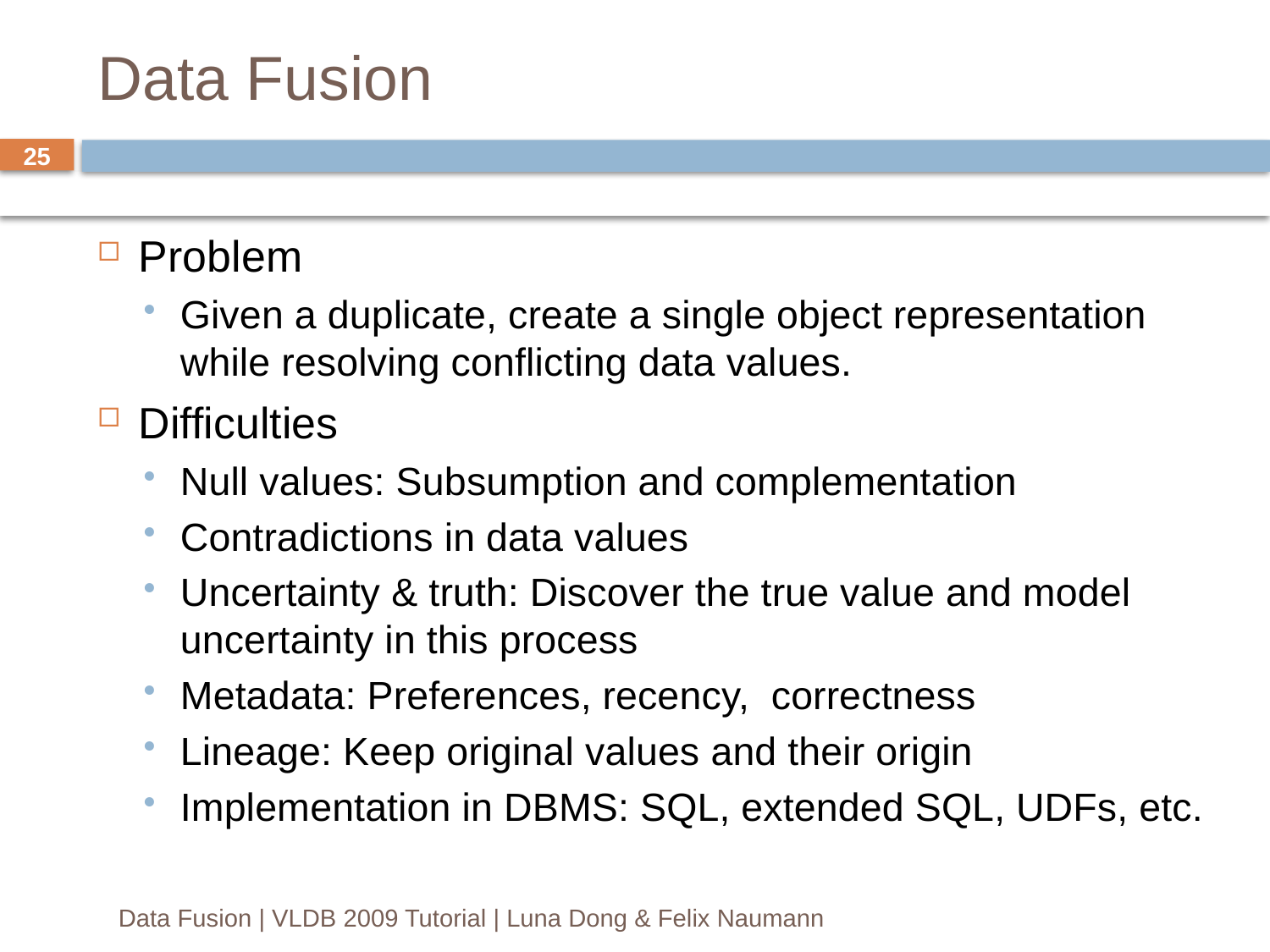

# Data Fusion
25
Problem
Given a duplicate, create a single object representation while resolving conflicting data values.
Difficulties
Null values: Subsumption and complementation
Contradictions in data values
Uncertainty & truth: Discover the true value and model uncertainty in this process
Metadata: Preferences, recency,  correctness
Lineage: Keep original values and their origin
Implementation in DBMS: SQL, extended SQL, UDFs, etc.
Data Fusion | VLDB 2009 Tutorial | Luna Dong & Felix Naumann